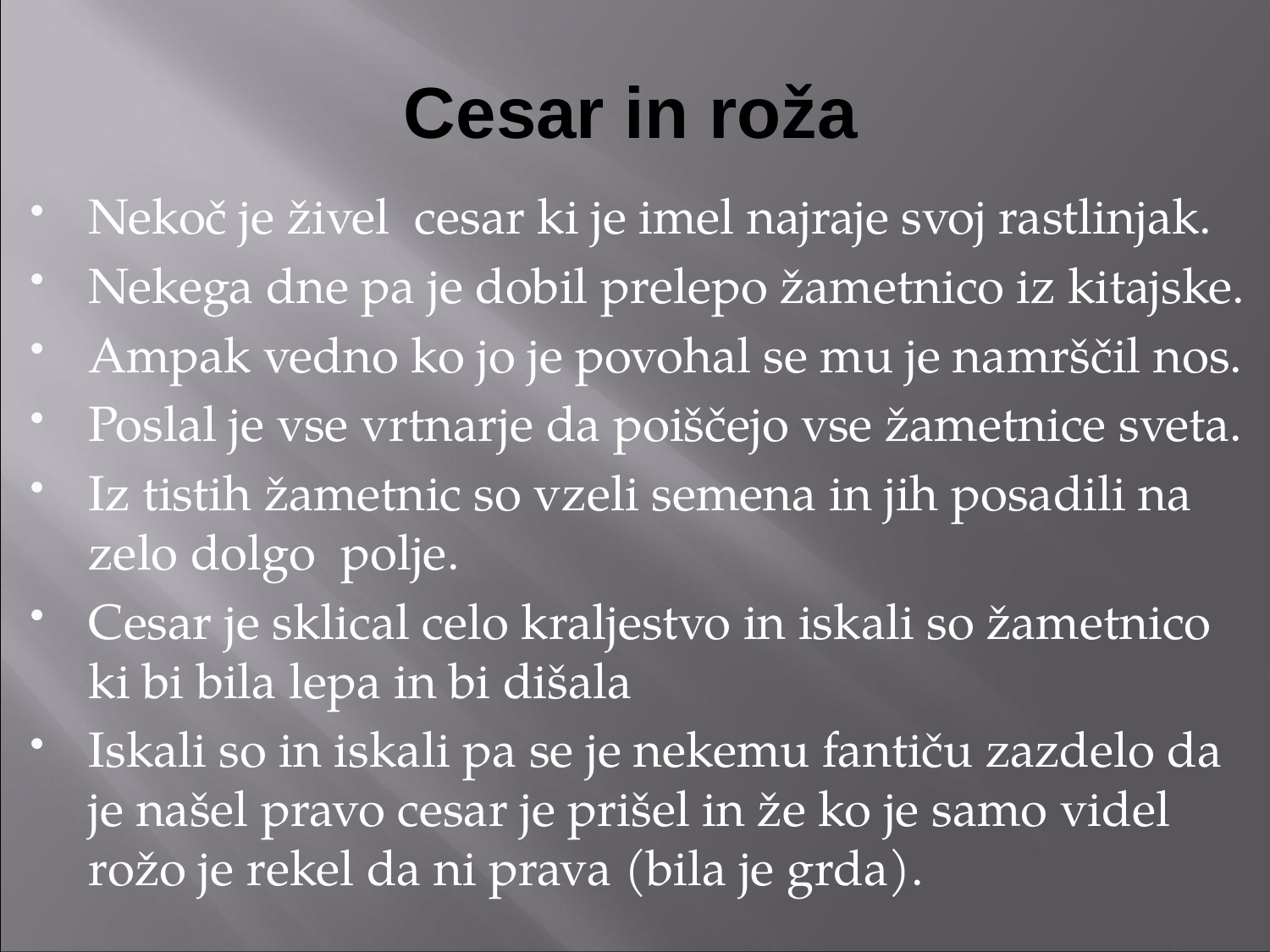

# Cesar in roža
Nekoč je živel  cesar ki je imel najraje svoj rastlinjak.
Nekega dne pa je dobil prelepo žametnico iz kitajske.
Ampak vedno ko jo je povohal se mu je namrščil nos.
Poslal je vse vrtnarje da poiščejo vse žametnice sveta.
Iz tistih žametnic so vzeli semena in jih posadili na zelo dolgo  polje.
Cesar je sklical celo kraljestvo in iskali so žametnico ki bi bila lepa in bi dišala
Iskali so in iskali pa se je nekemu fantiču zazdelo da je našel pravo cesar je prišel in že ko je samo videl rožo je rekel da ni prava (bila je grda).